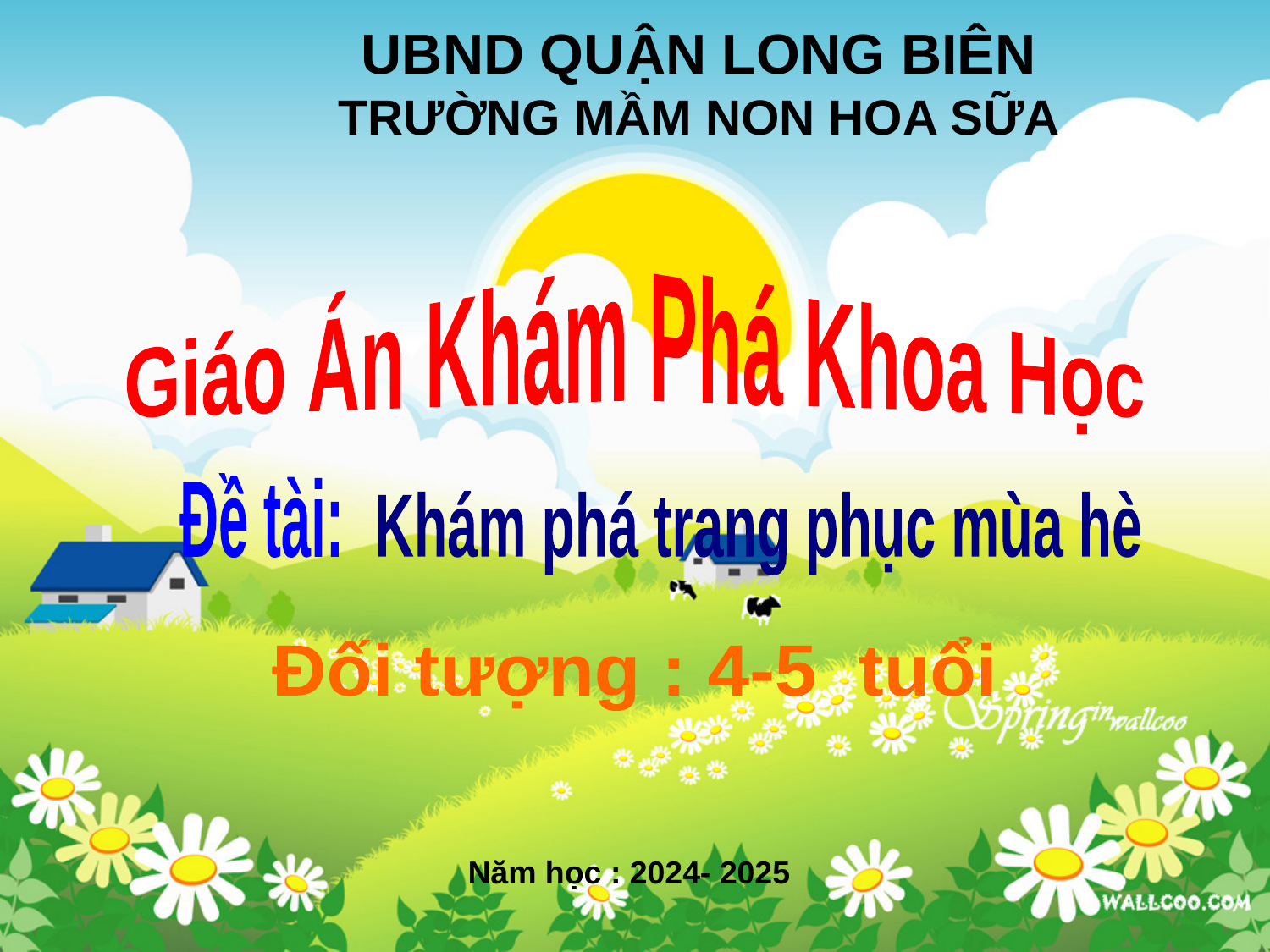

UBND QUẬN LONG BIÊN
TRƯỜNG MẦM NON HOA SỮA
Giáo Án Khám Phá Khoa Học
Đề tài:
Khám phá trang phục mùa hè
Đối tượng : 4-5  tuổi
Năm học : 2024- 2025